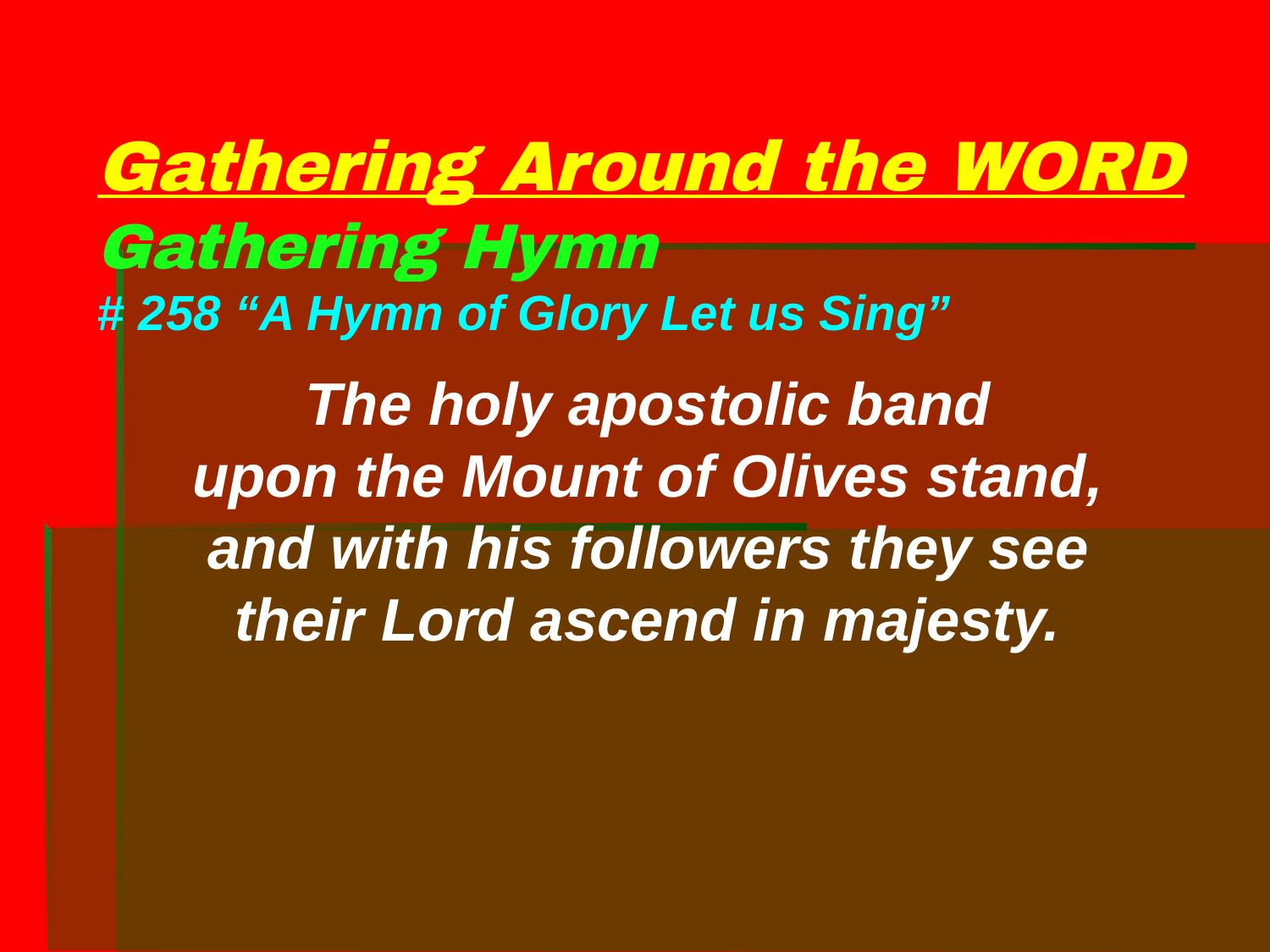

# Gathering Around the WORD Gathering Hymn # 258 “A Hymn of Glory Let us Sing”
The holy apostolic band
upon the Mount of Olives stand,
and with his followers they see
their Lord ascend in majesty.